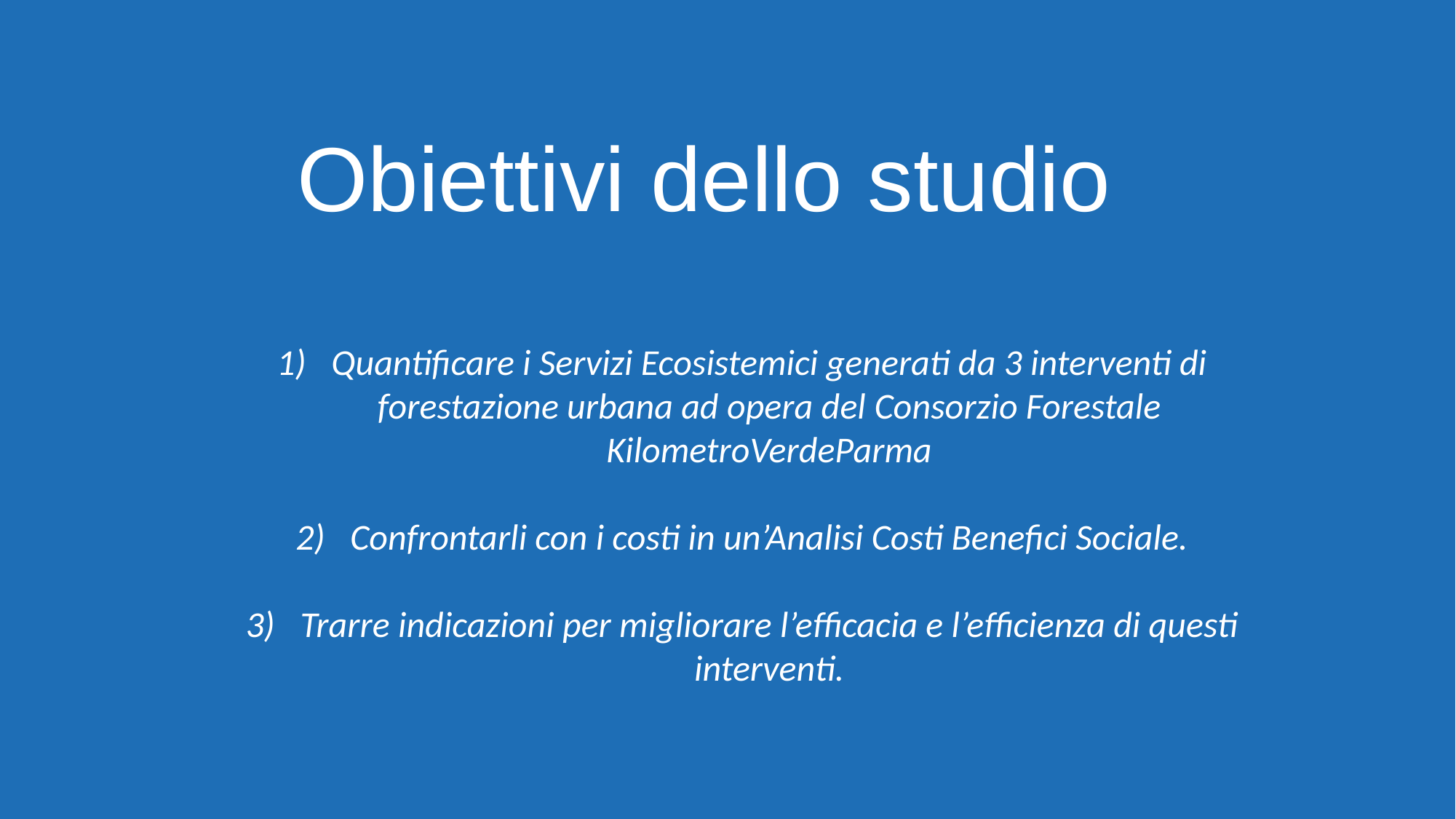

Obiettivi dello studio
Quantificare i Servizi Ecosistemici generati da 3 interventi di forestazione urbana ad opera del Consorzio Forestale KilometroVerdeParma

Confrontarli con i costi in un’Analisi Costi Benefici Sociale.

Trarre indicazioni per migliorare l’efficacia e l’efficienza di questi interventi.